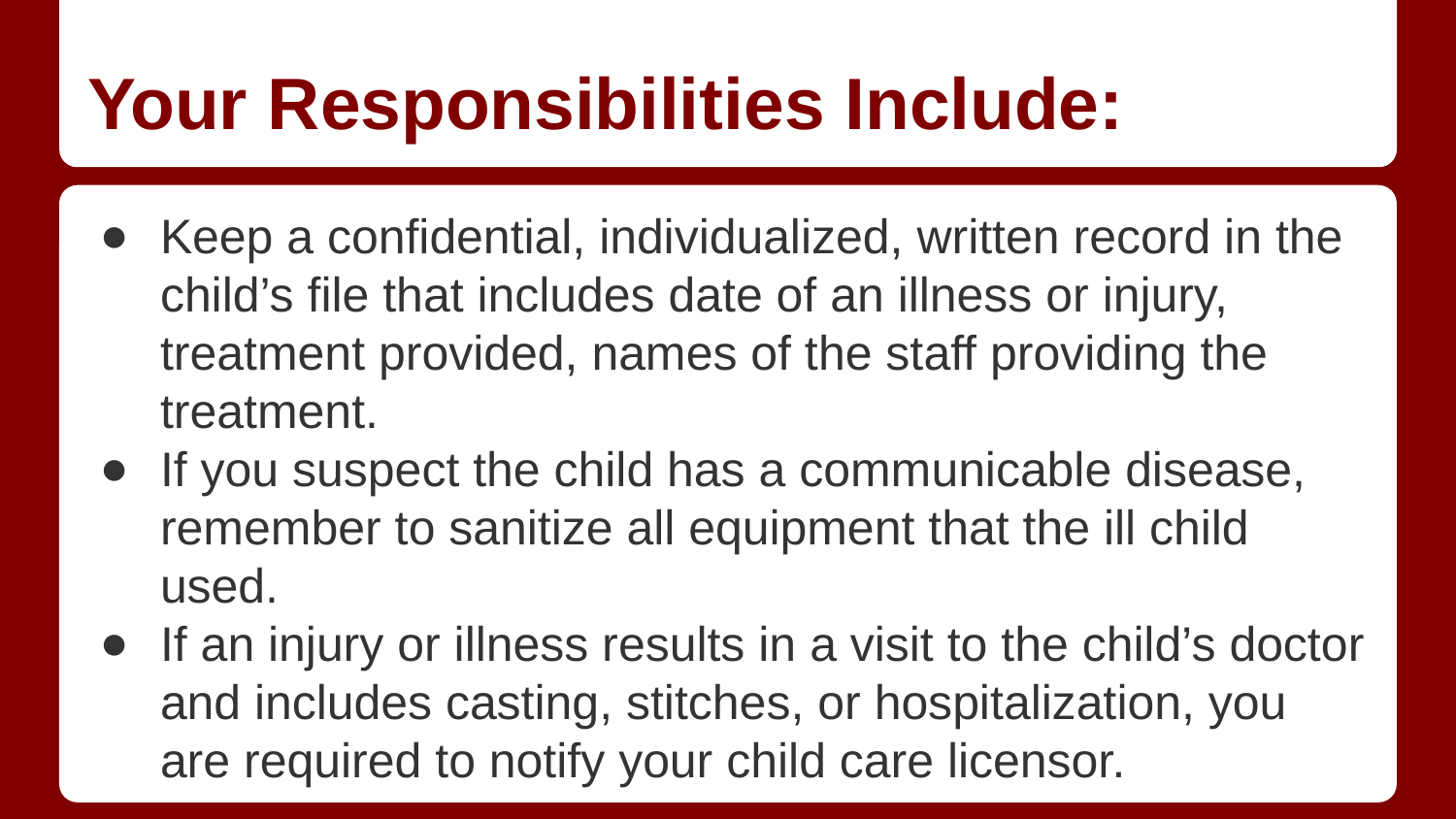

# Your Responsibilities Include:
Keep a confidential, individualized, written record in the child’s file that includes date of an illness or injury, treatment provided, names of the staff providing the treatment.
If you suspect the child has a communicable disease, remember to sanitize all equipment that the ill child used.
If an injury or illness results in a visit to the child’s doctor and includes casting, stitches, or hospitalization, you are required to notify your child care licensor.